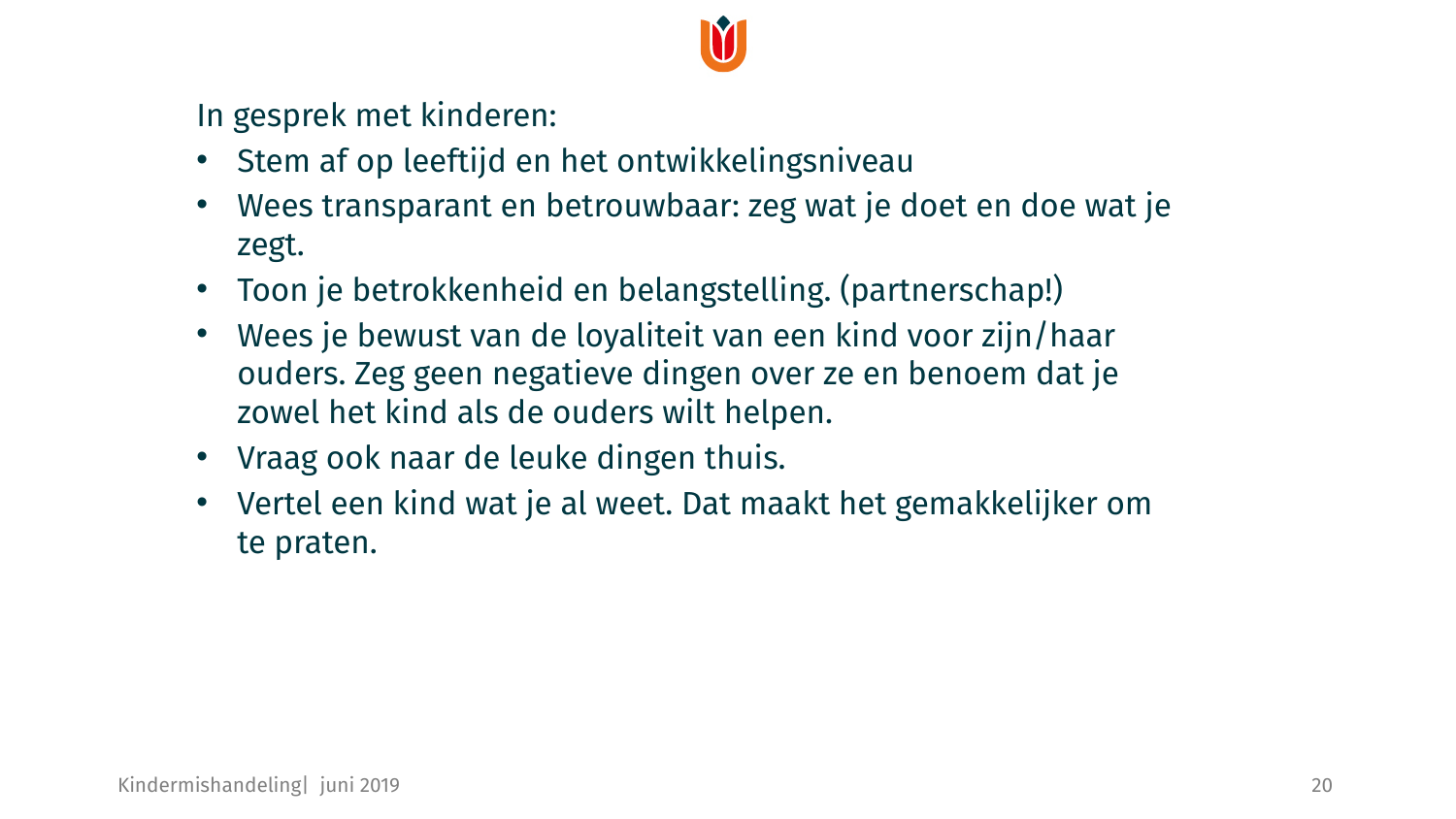

In gesprek met kinderen:
Stem af op leeftijd en het ontwikkelingsniveau
Wees transparant en betrouwbaar: zeg wat je doet en doe wat je zegt.
Toon je betrokkenheid en belangstelling. (partnerschap!)
Wees je bewust van de loyaliteit van een kind voor zijn/haar ouders. Zeg geen negatieve dingen over ze en benoem dat je zowel het kind als de ouders wilt helpen.
Vraag ook naar de leuke dingen thuis.
Vertel een kind wat je al weet. Dat maakt het gemakkelijker om te praten.

#
Kindermishandeling|  juni 2019
20